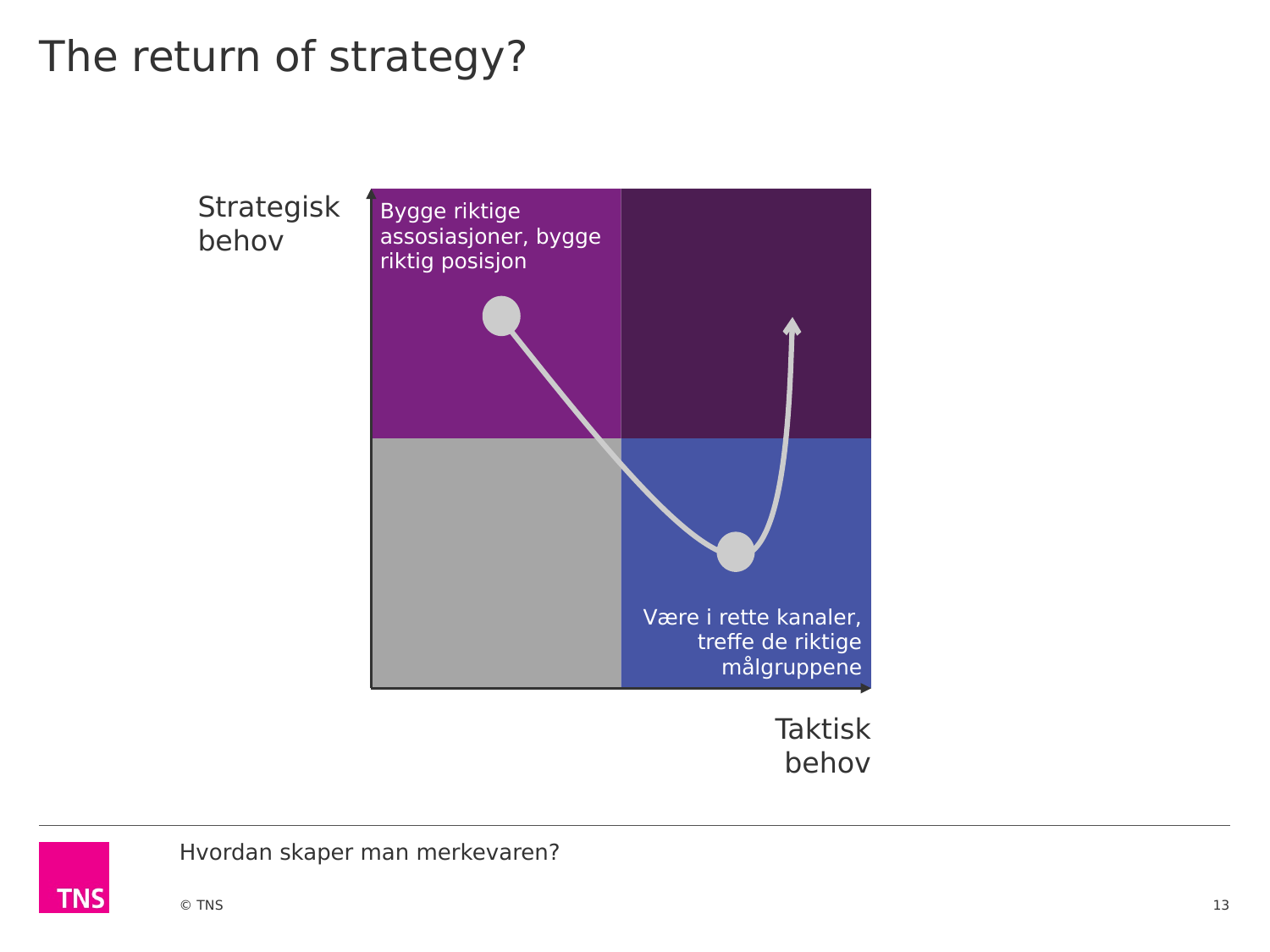

# The return of strategy?
Strategisk behov
Bygge riktige assosiasjoner, bygge riktig posisjon

Være i rette kanaler, treffe de riktige målgruppene

Taktisk behov
13